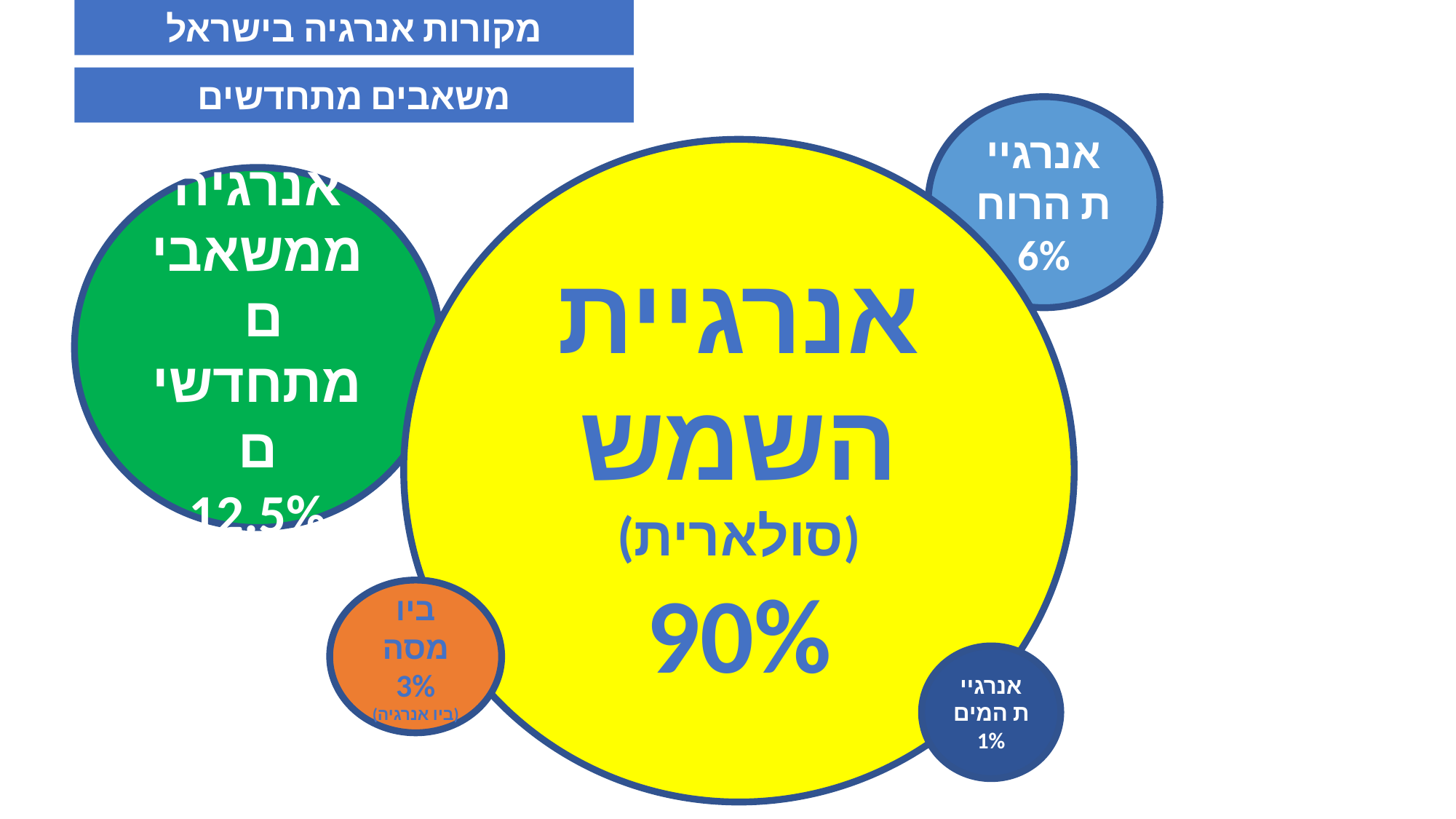

מקורות אנרגיה בישראל
משאבים מתחדשים
אנרגיית הרוח
6%
אנרגיית השמש
(סולארית)
90%
אנרגיה ממשאבים
מתחדשים
12.5%
ביו מסה
3%
(ביו אנרגיה)
אנרגיית המים
1%